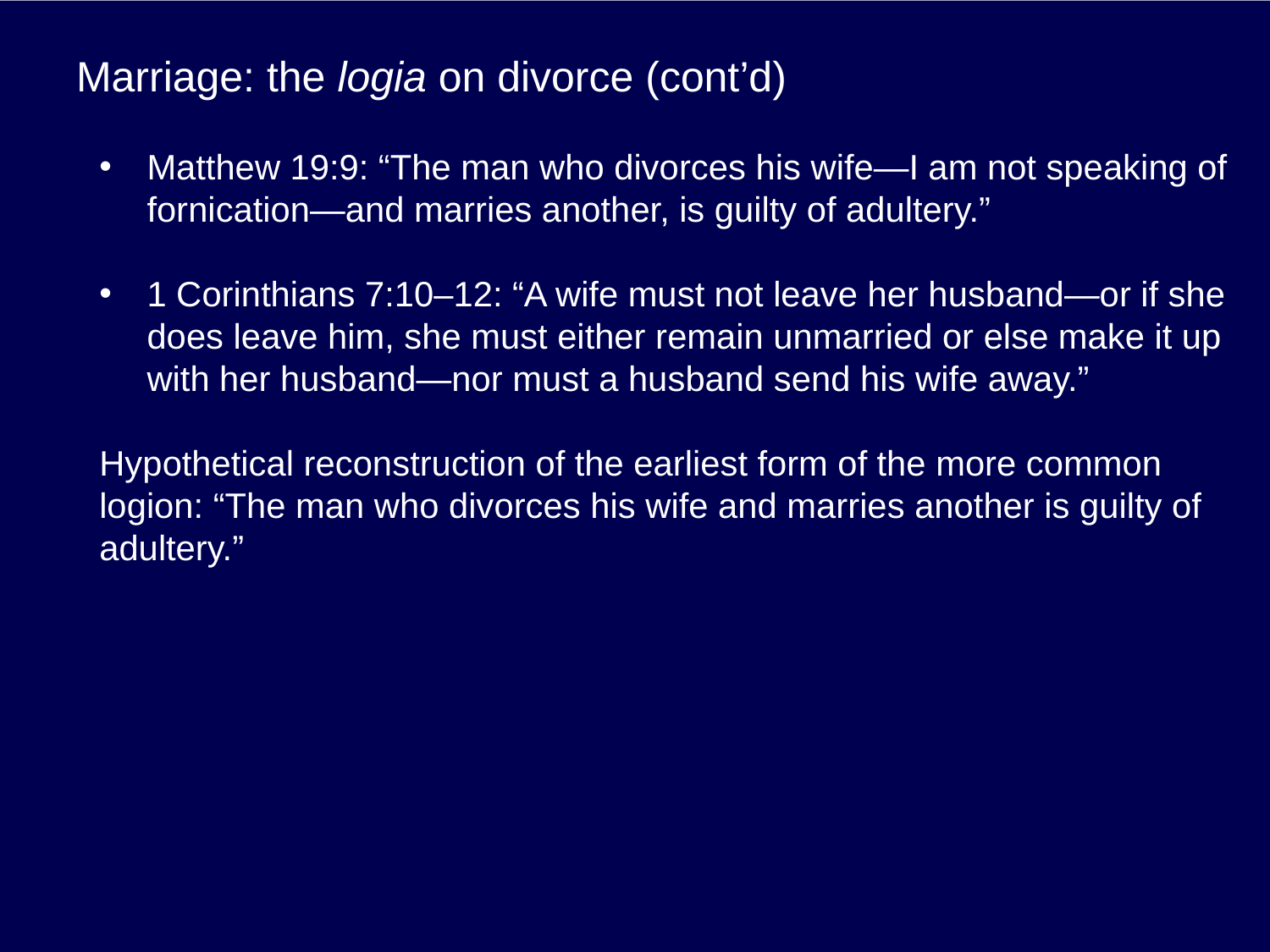

# Marriage: the logia on divorce (cont’d)
Matthew 19:9: “The man who divorces his wife—I am not speaking of fornication—and marries another, is guilty of adultery.”

1 Corinthians 7:10–12: “A wife must not leave her husband—or if she does leave him, she must either remain unmarried or else make it up with her husband—nor must a husband send his wife away.”

Hypothetical reconstruction of the earliest form of the more common logion: “The man who divorces his wife and marries another is guilty of adultery.”